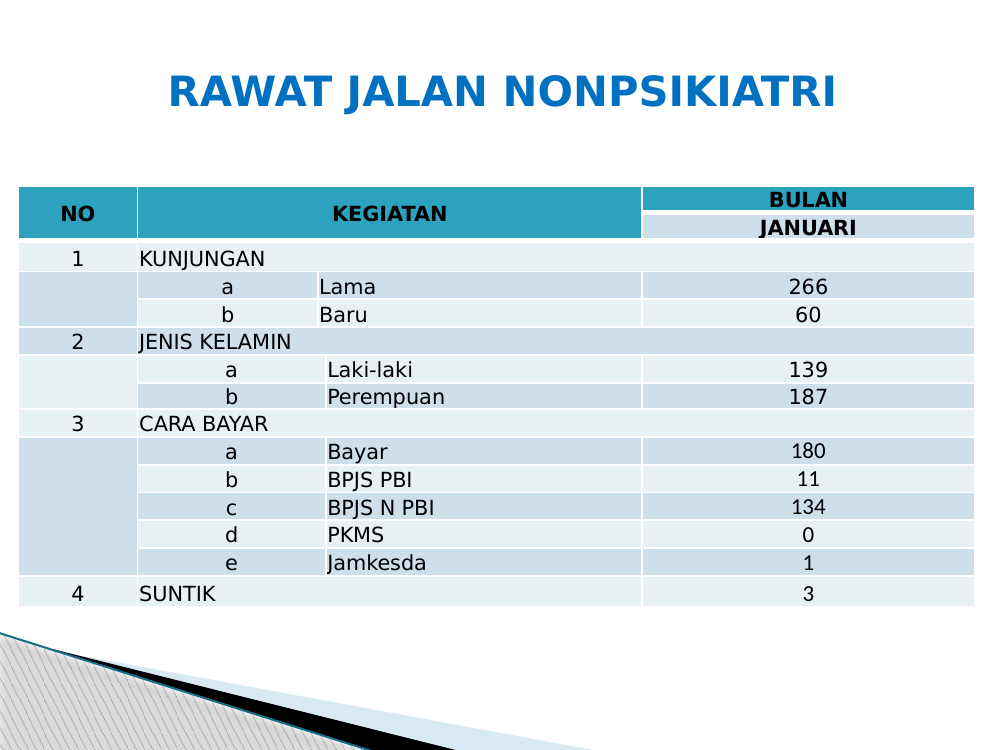

# RAWAT JALAN NONPSIKIATRI
| NO | KEGIATAN |  |  | BULAN |
| --- | --- | --- | --- | --- |
|  |  |  |  | JANUARI |
| 1 | KUNJUNGAN |  |  |  |
|  | a | Lama |  | 266 |
|  | b | Baru |  | 60 |
| 2 | JENIS KELAMIN |  |  |  |
|  | a |  | Laki-laki | 139 |
|  | b |  | Perempuan | 187 |
| 3 | CARA BAYAR |  |  |  |
|  | a |  | Bayar | 180 |
|  | b |  | BPJS PBI | 11 |
|  | c |  | BPJS N PBI | 134 |
|  | d |  | PKMS | 0 |
|  | e |  | Jamkesda | 1 |
| 4 | SUNTIK |  |  | 3 |